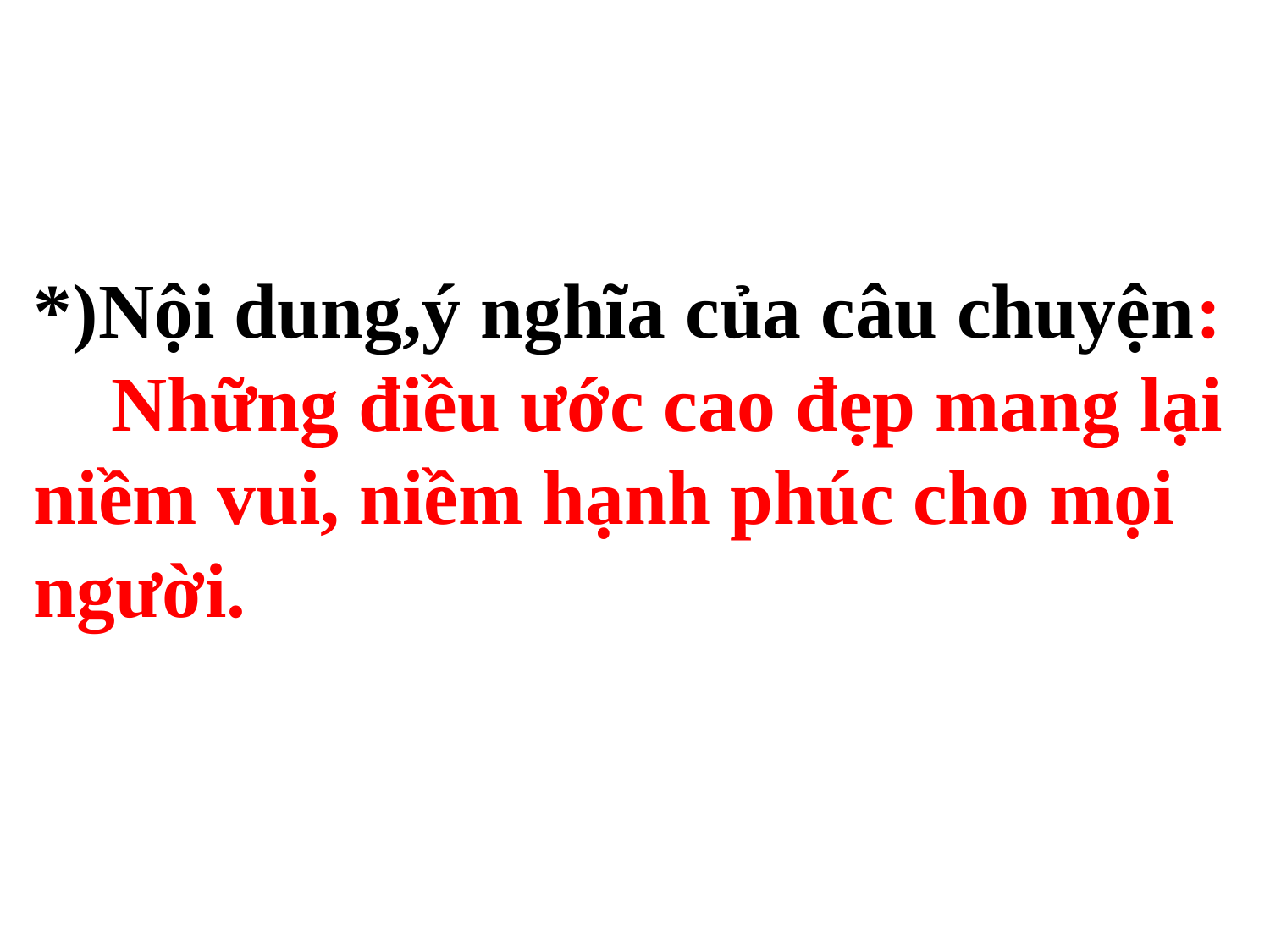

*)Nội dung,ý nghĩa của câu chuyện:     Những điều ước cao đẹp mang lại niềm vui, niềm hạnh phúc cho mọi người.